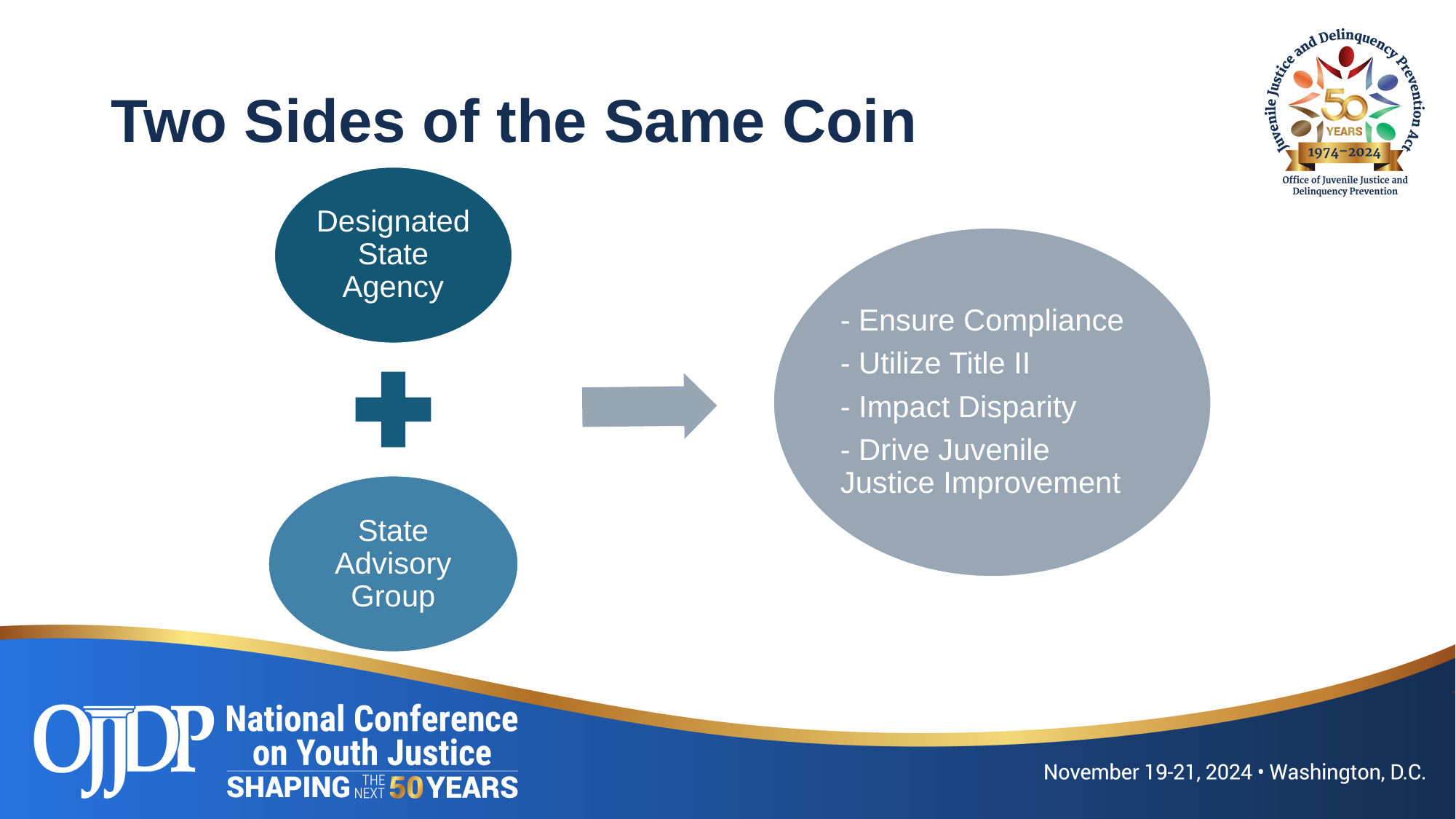

# Two Sides of the Same Coin
Designated State Agency

State Advisory Group

- Ensure Compliance
- Utilize Title II
- Impact Disparity
- Drive Juvenile Justice Improvement